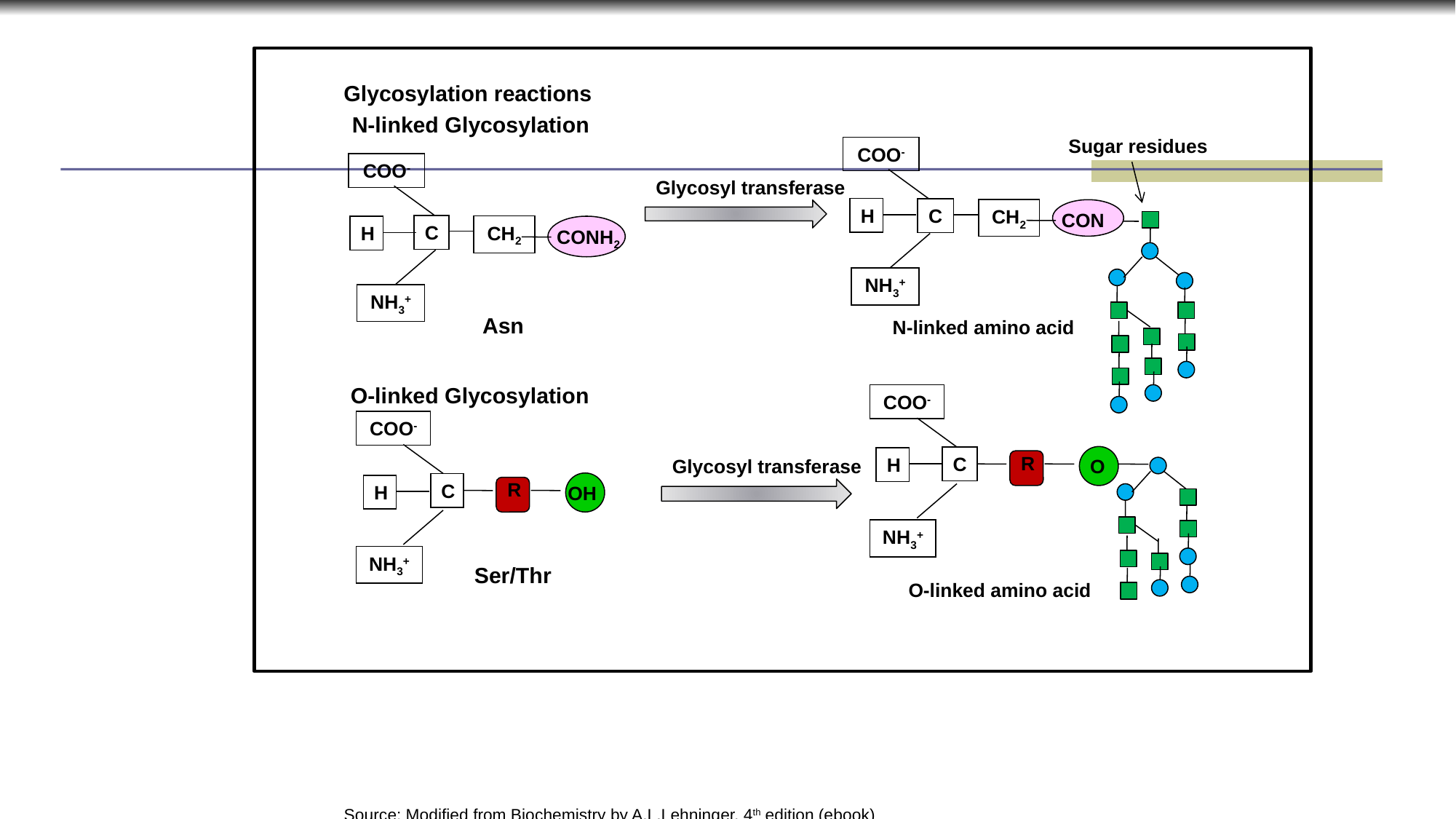

Glycosylation reactions
N-linked Glycosylation
Sugar residues
COO-
C

CON
NH3+
CH2
H
COO-
C

CONH2
NH3+
CH2
H
Glycosyl transferase

Asn
N-linked amino acid
O-linked Glycosylation
COO-
R

O
C
NH3+
H
COO-
R

OH
C
NH3+
H
Glycosyl transferase

Ser/Thr
O-linked amino acid
Source: Modified from Biochemistry by A.L.Lehninger, 4th edition (ebook)